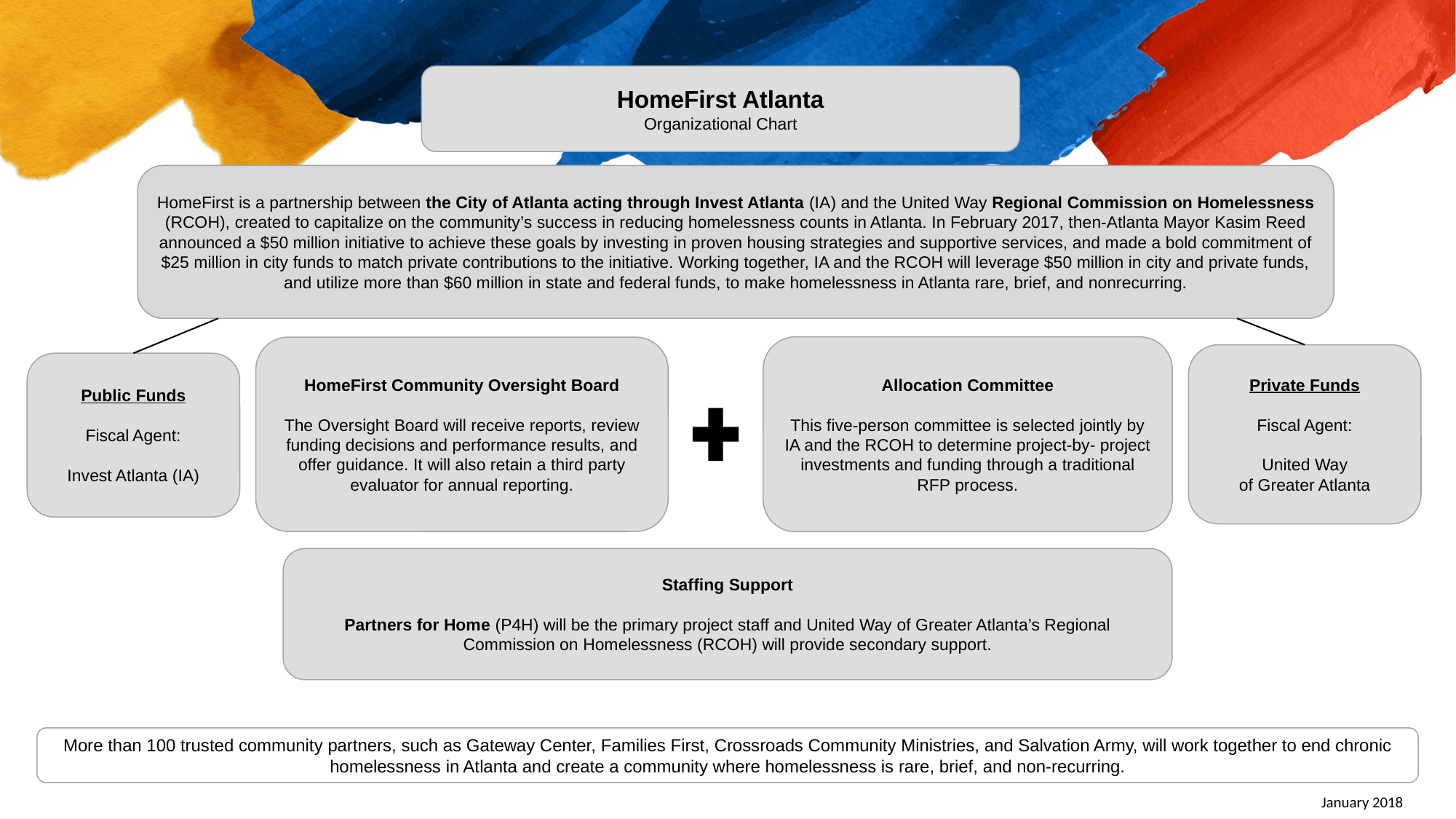

HomeFirst Atlanta
Organizational Chart
HomeFirst is a partnership between the City of Atlanta acting through Invest Atlanta (IA) and the United Way Regional Commission on Homelessness
(RCOH), created to capitalize on the community’s success in reducing homelessness counts in Atlanta. In February 2017, then-Atlanta Mayor Kasim Reed announced a $50 million initiative to achieve these goals by investing in proven housing strategies and supportive services, and made a bold commitment of $25 million in city funds to match private contributions to the initiative. Working together, IA and the RCOH will leverage $50 million in city and private funds, and utilize more than $60 million in state and federal funds, to make homelessness in Atlanta rare, brief, and nonrecurring.
Allocation Committee

This five-person committee is selected jointly by
IA and the RCOH to determine project-by- project investments and funding through a traditional RFP process.
HomeFirst Community Oversight Board

The Oversight Board will receive reports, review
funding decisions and performance results, and offer guidance. It will also retain a third party evaluator for annual reporting.
Private Funds

Fiscal Agent:

United Way
of Greater Atlanta
Public Funds

Fiscal Agent:

Invest Atlanta (IA)

Staffing Support

Partners for Home (P4H) will be the primary project staff and United Way of Greater Atlanta’s Regional Commission on Homelessness (RCOH) will provide secondary support.
More than 100 trusted community partners, such as Gateway Center, Families First, Crossroads Community Ministries, and Salvation Army, will work together to end chronic homelessness in Atlanta and create a community where homelessness is rare, brief, and non-recurring.
January 2018